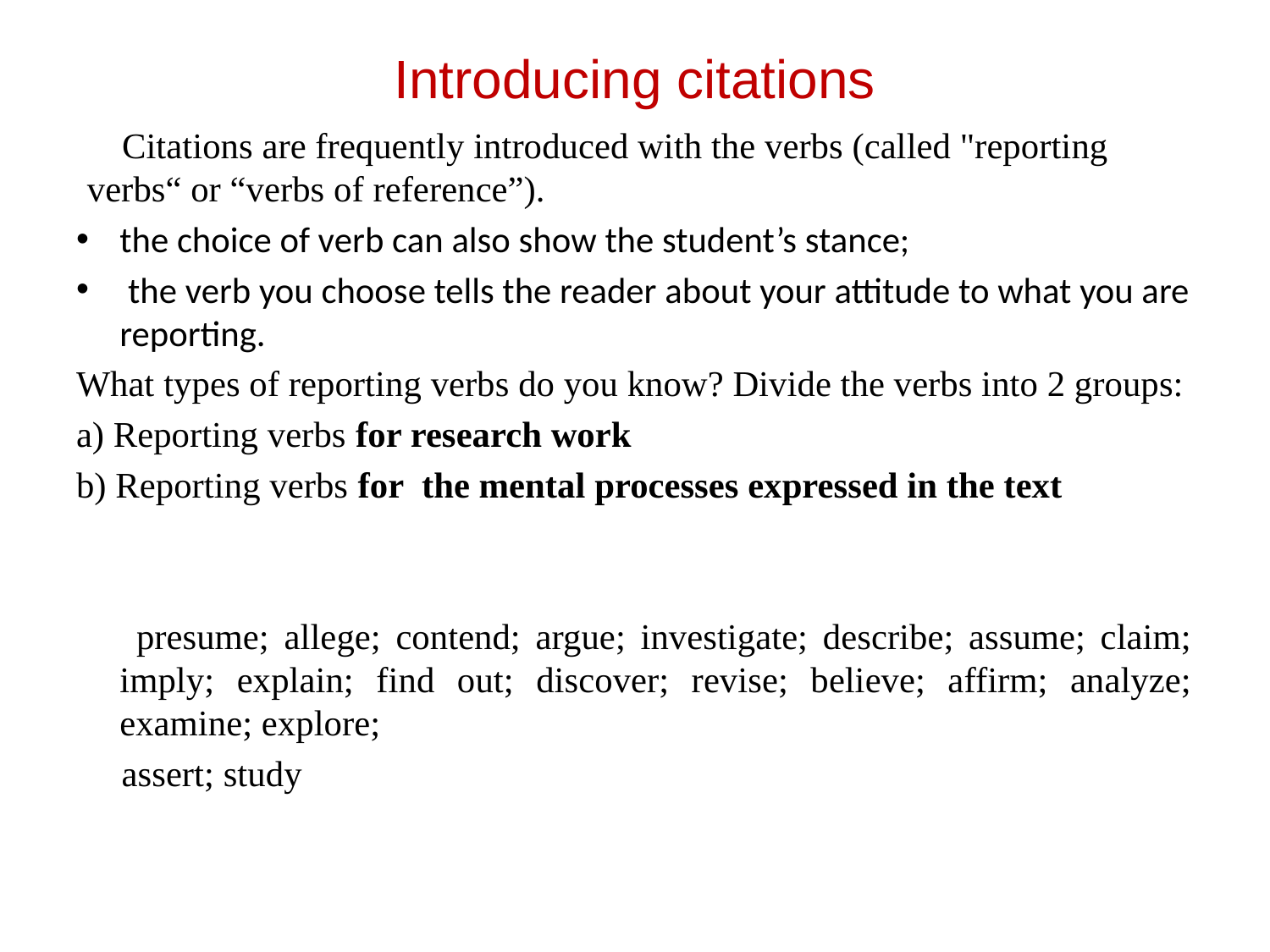

# Introducing citations
Citations are frequently introduced with the verbs (called "reporting verbs“ or “verbs of reference”).
the choice of verb can also show the student’s stance;
 the verb you choose tells the reader about your attitude to what you are reporting.
What types of reporting verbs do you know? Divide the verbs into 2 groups:
a) Reporting verbs for research work
b) Reporting verbs for  the mental processes expressed in the text

    presume; allege; contend; argue; investigate; describe; assume; claim; imply; explain; find out; discover; revise; believe; affirm; analyze; examine; explore;
     assert; study